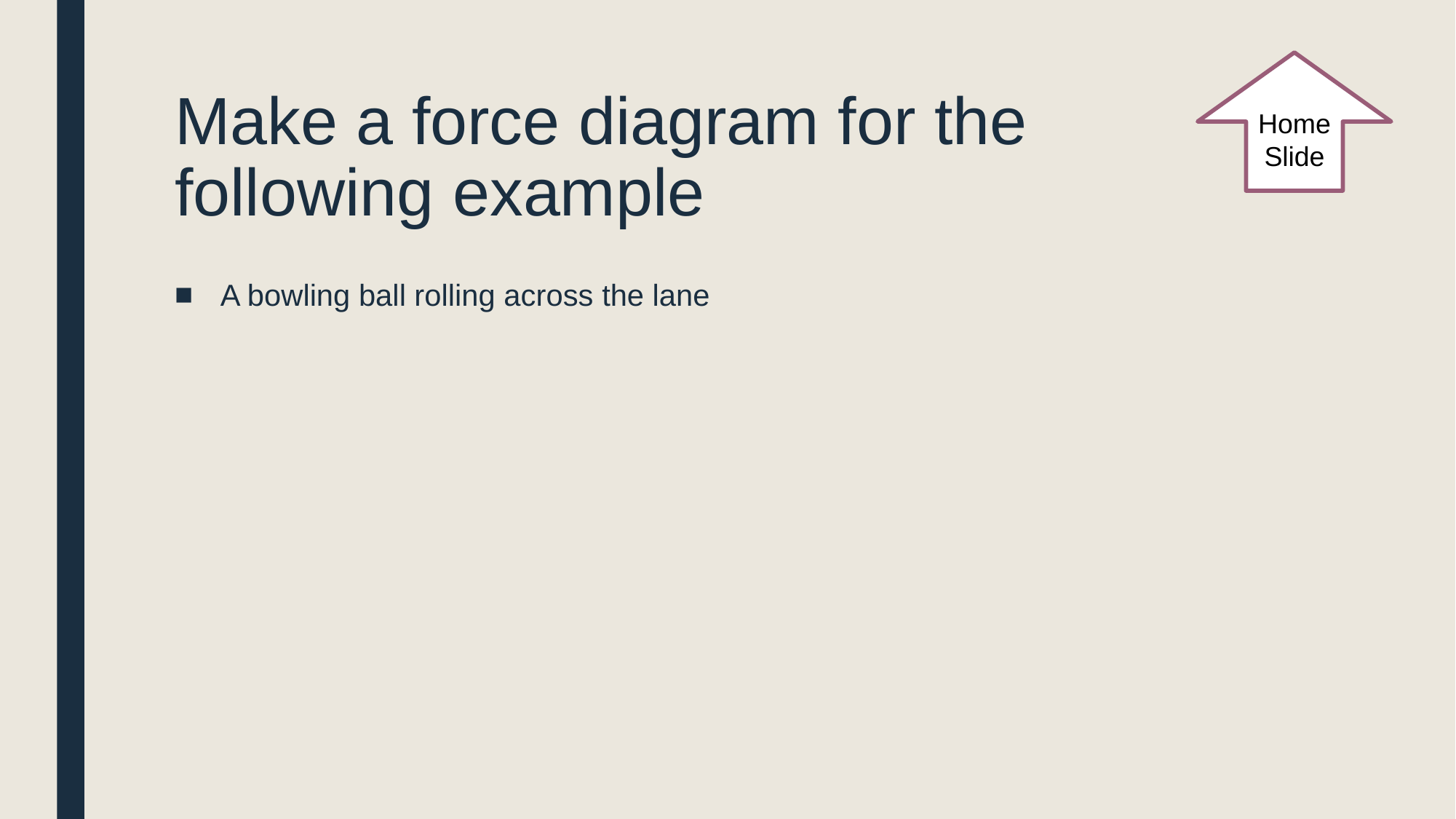

Home Slide
# Make a force diagram for the following example
A bowling ball rolling across the lane